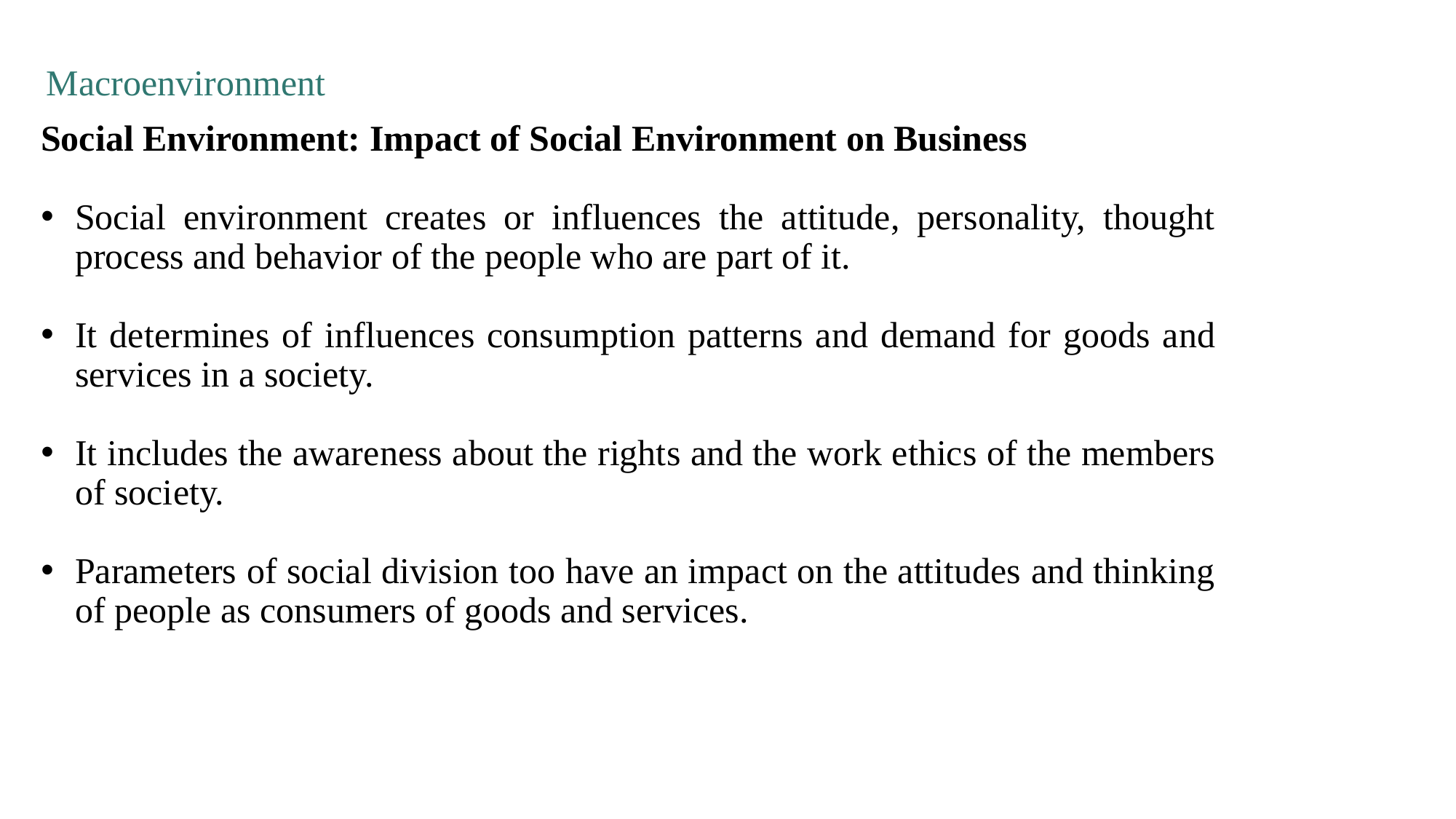

Macroenvironment
Social Environment: Impact of Social Environment on Business

Social environment creates or influences the attitude, personality, thought process and behavior of the people who are part of it.

It determines of influences consumption patterns and demand for goods and services in a society.

It includes the awareness about the rights and the work ethics of the members of society.

Parameters of social division too have an impact on the attitudes and thinking of people as consumers of goods and services.